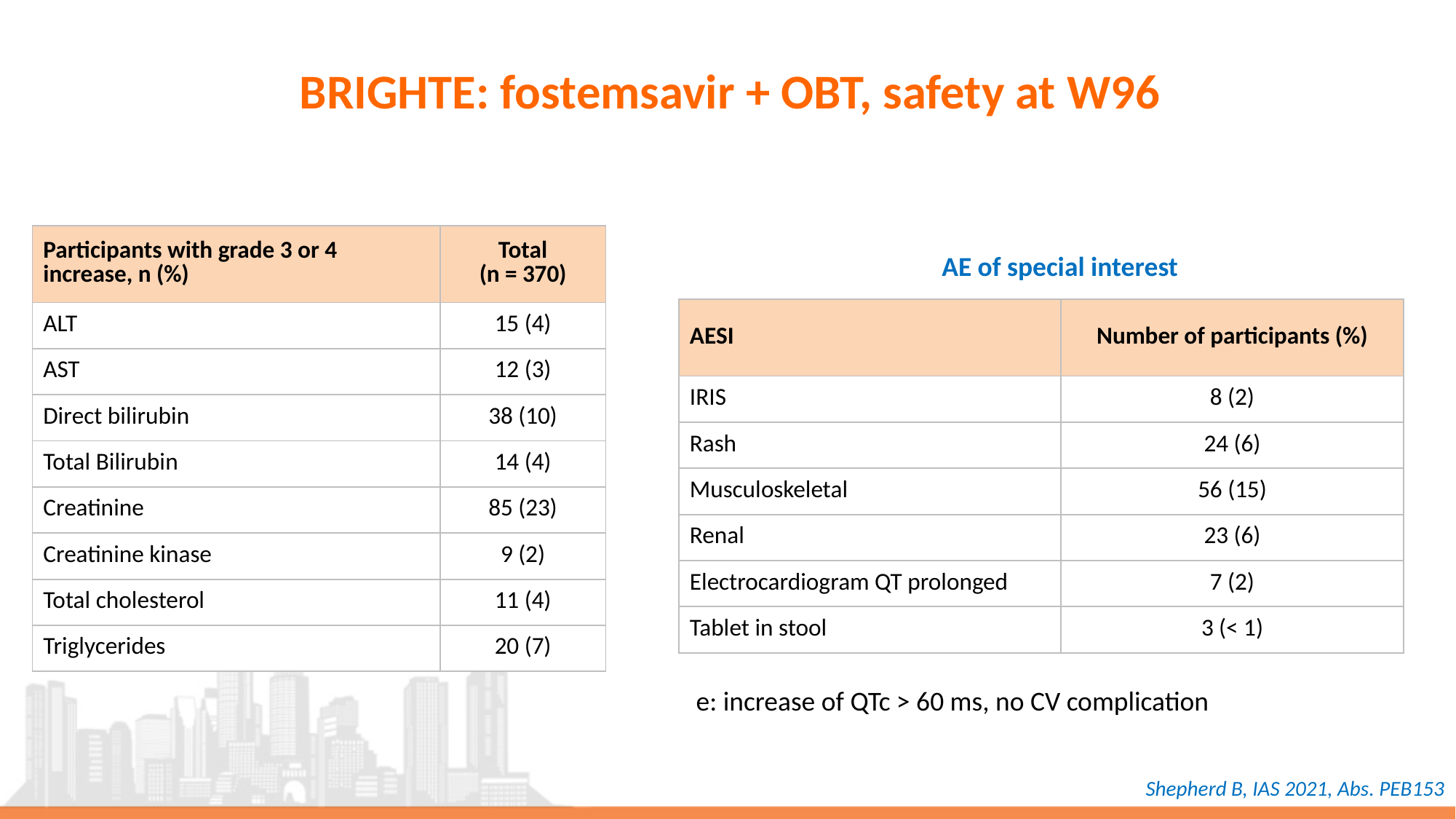

# BRIGHTE: fostemsavir + OBT, safety at W96
| Participants with grade 3 or 4 increase, n (%) | Total (n = 370) |
| --- | --- |
| ALT | 15 (4) |
| AST | 12 (3) |
| Direct bilirubin | 38 (10) |
| Total Bilirubin | 14 (4) |
| Creatinine | 85 (23) |
| Creatinine kinase | 9 (2) |
| Total cholesterol | 11 (4) |
| Triglycerides | 20 (7) |
AE of special interest
| AESI | Number of participants (%) |
| --- | --- |
| IRIS | 8 (2) |
| Rash | 24 (6) |
| Musculoskeletal | 56 (15) |
| Renal | 23 (6) |
| Electrocardiogram QT prolonged | 7 (2) |
| Tablet in stool | 3 (< 1) |
e: increase of QTc > 60 ms, no CV complication
Shepherd B, IAS 2021, Abs. PEB153